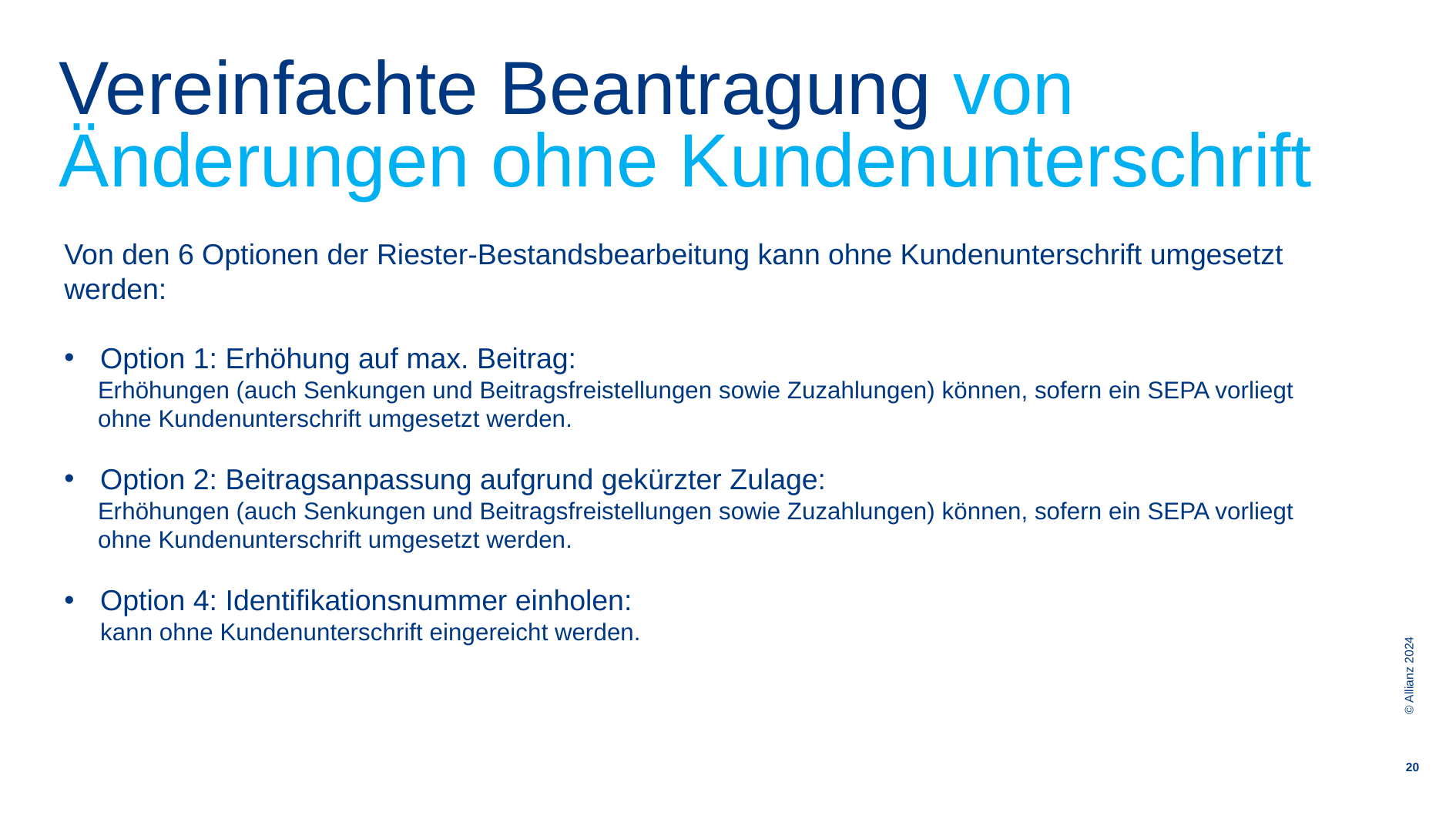

Vereinfachte Beantragung von
Änderungen ohne Kundenunterschrift
Von den 6 Optionen der Riester-Bestandsbearbeitung kann ohne Kundenunterschrift umgesetzt werden:
Option 1: Erhöhung auf max. Beitrag:
Erhöhungen (auch Senkungen und Beitragsfreistellungen sowie Zuzahlungen) können, sofern ein SEPA vorliegt ohne Kundenunterschrift umgesetzt werden.
Option 2: Beitragsanpassung aufgrund gekürzter Zulage:
Erhöhungen (auch Senkungen und Beitragsfreistellungen sowie Zuzahlungen) können, sofern ein SEPA vorliegt ohne Kundenunterschrift umgesetzt werden.
Option 4: Identifikationsnummer einholen:
kann ohne Kundenunterschrift eingereicht werden.

© Allianz 2024
20